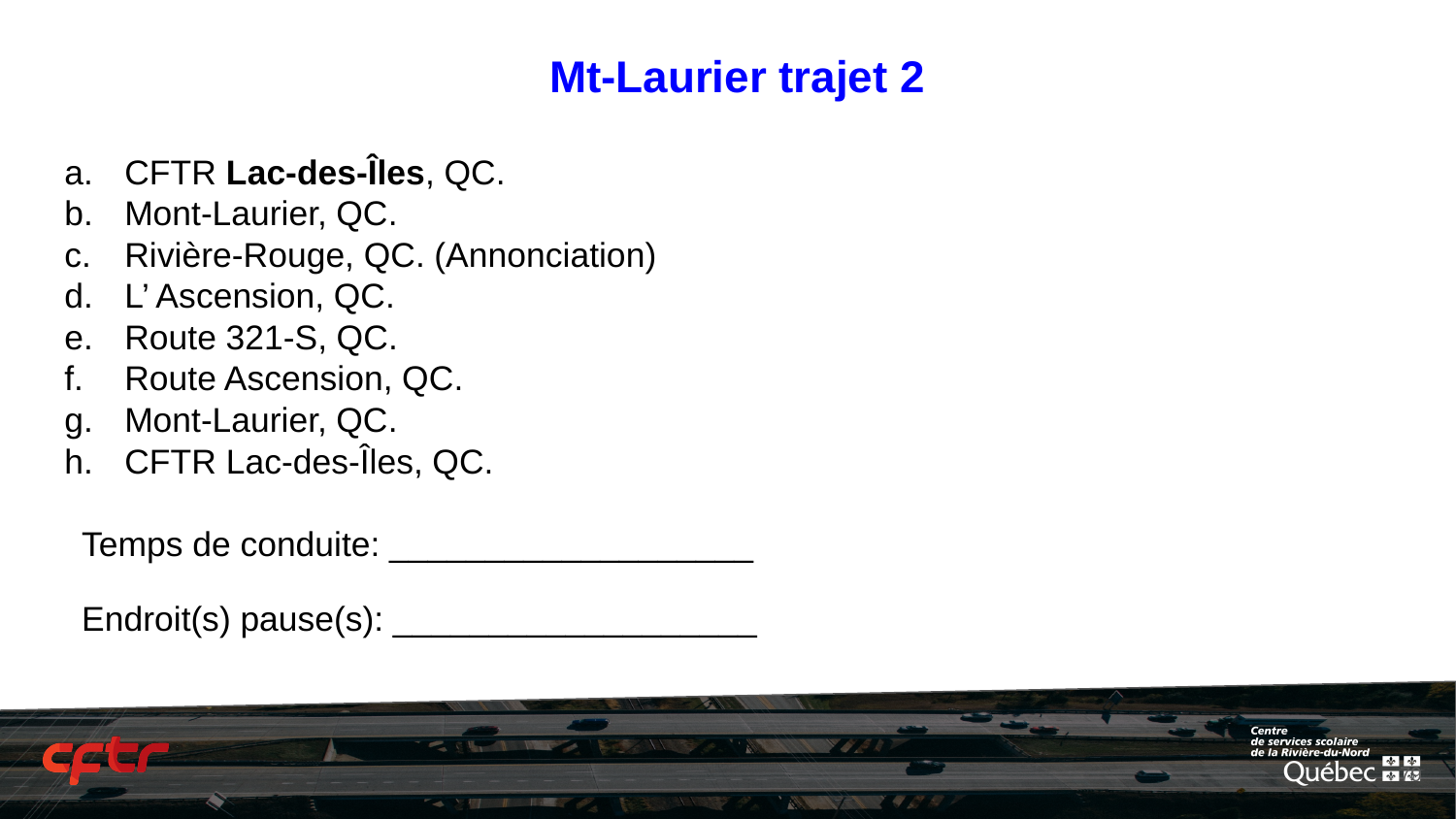

# Mt-Laurier trajet 2

CFTR Lac-des-Îles, QC.
Mont-Laurier, QC.
Rivière-Rouge, QC. (Annonciation)
L’ Ascension, QC.
Route 321-S, QC.
Route Ascension, QC.
Mont-Laurier, QC.
CFTR Lac-des-Îles, QC.

Temps de conduite: ___________________

Endroit(s) pause(s): ___________________

79